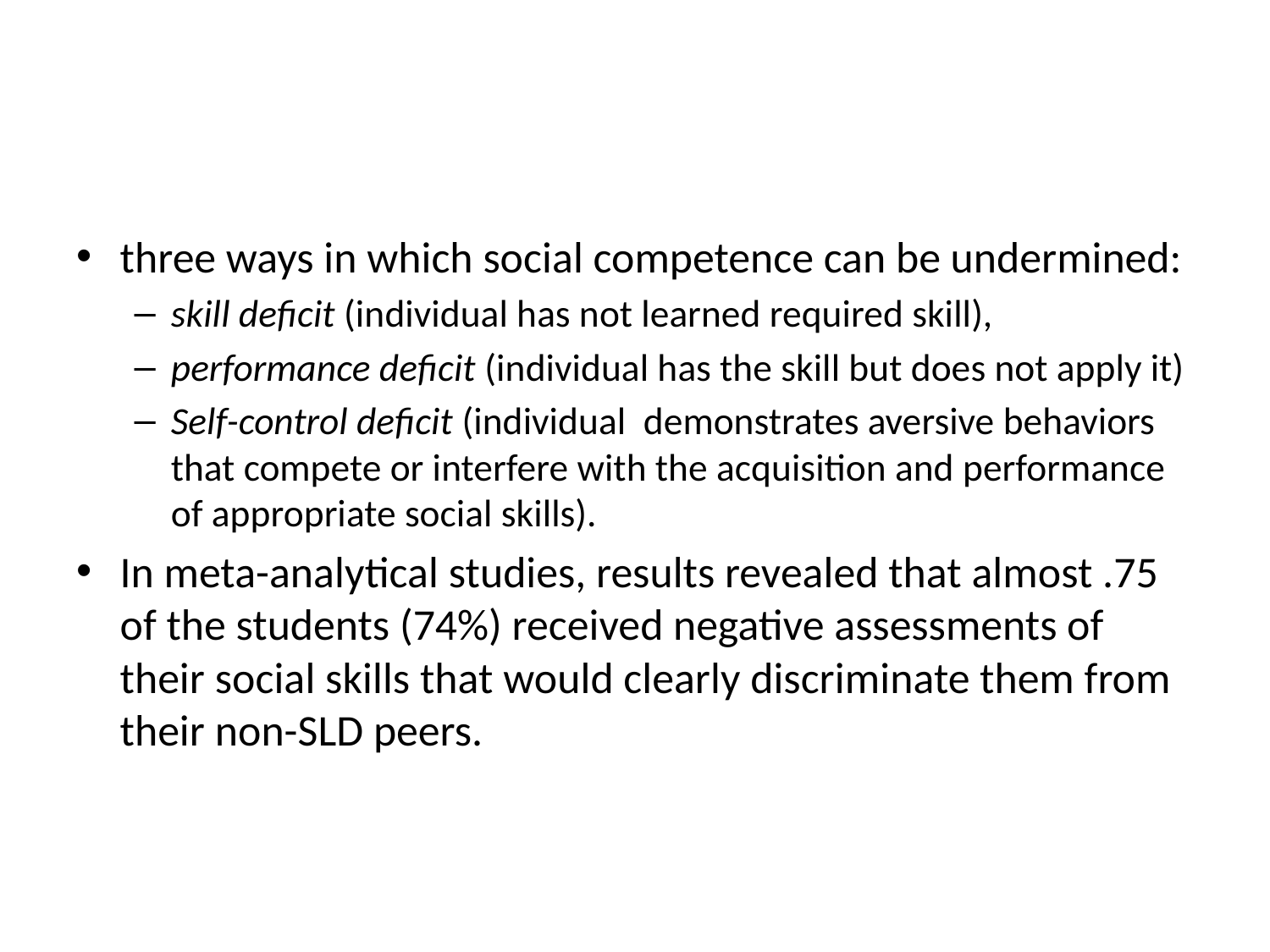

#
three ways in which social competence can be undermined:
skill deficit (individual has not learned required skill),
performance deficit (individual has the skill but does not apply it)
Self-control deficit (individual  demonstrates aversive behaviors that compete or interfere with the acquisition and performance of appropriate social skills).
In meta-analytical studies, results revealed that almost .75 of the students (74%) received negative assessments of their social skills that would clearly discriminate them from their non-SLD peers.